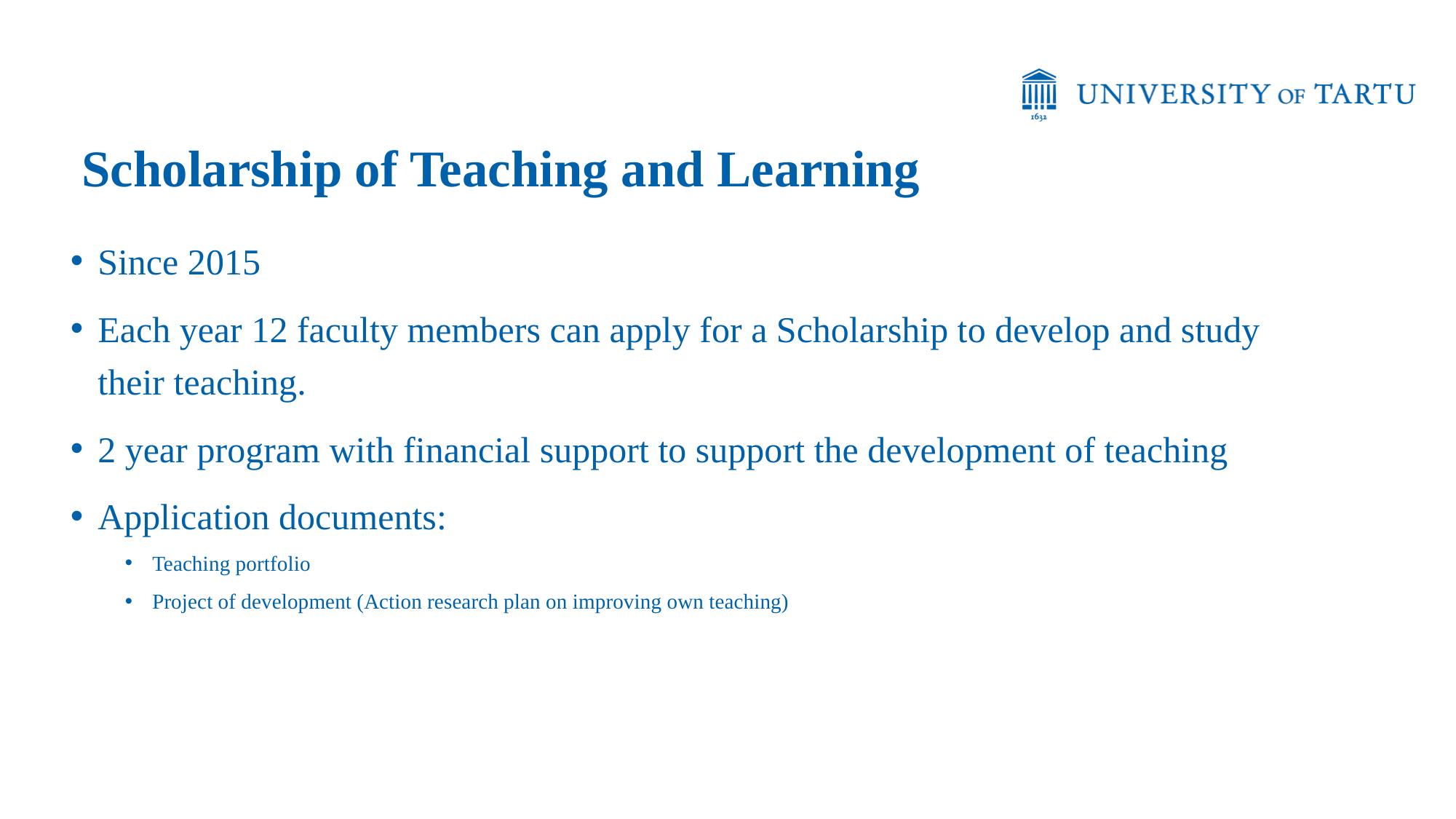

Scholarship of Teaching and Learning
Since 2015
Each year 12 faculty members can apply for a Scholarship to develop and study their teaching.
2 year program with financial support to support the development of teaching
Application documents:
Teaching portfolio
Project of development (Action research plan on improving own teaching)